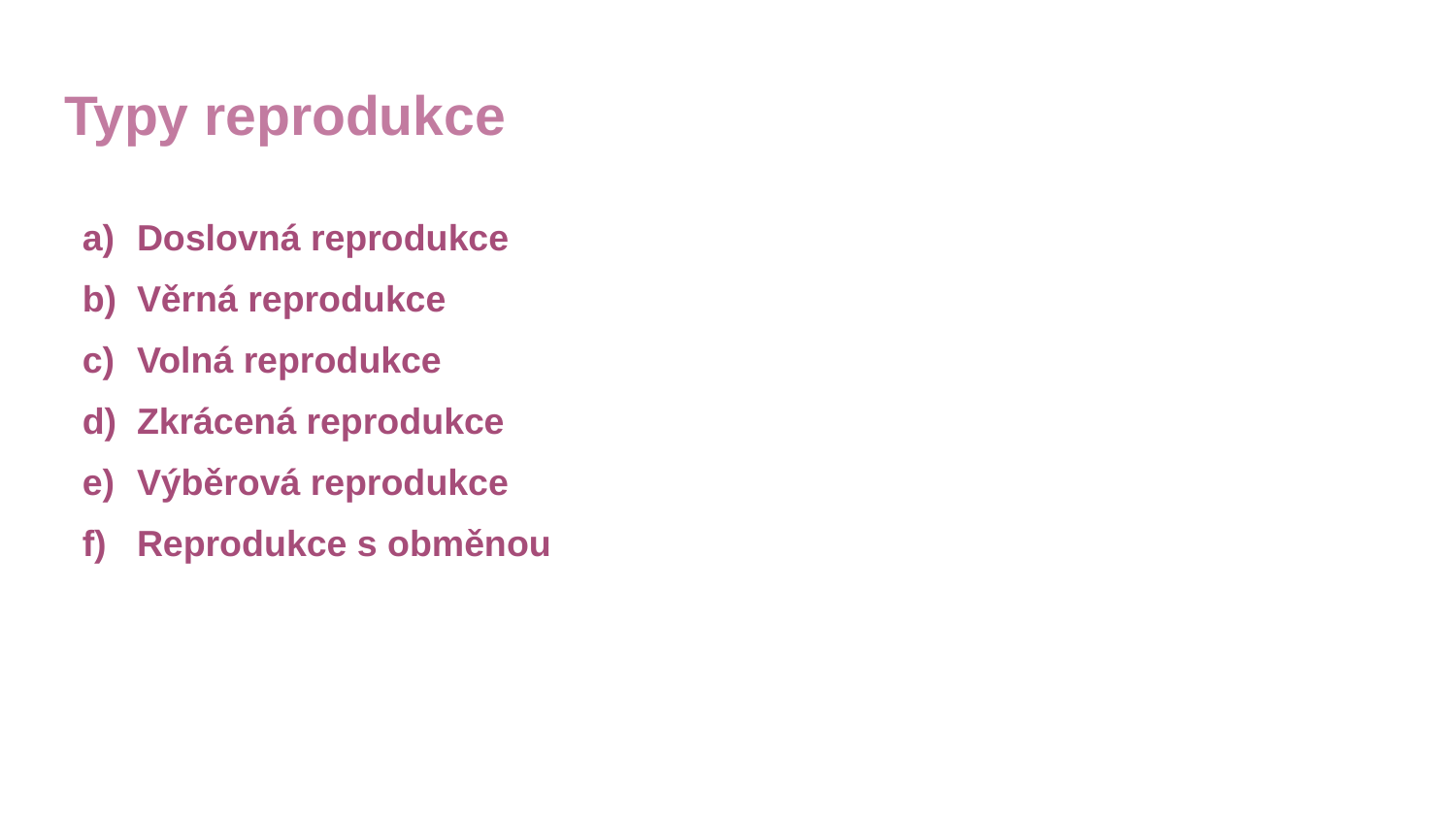

# Typy reprodukce
Doslovná reprodukce
Věrná reprodukce
Volná reprodukce
Zkrácená reprodukce
Výběrová reprodukce
Reprodukce s obměnou